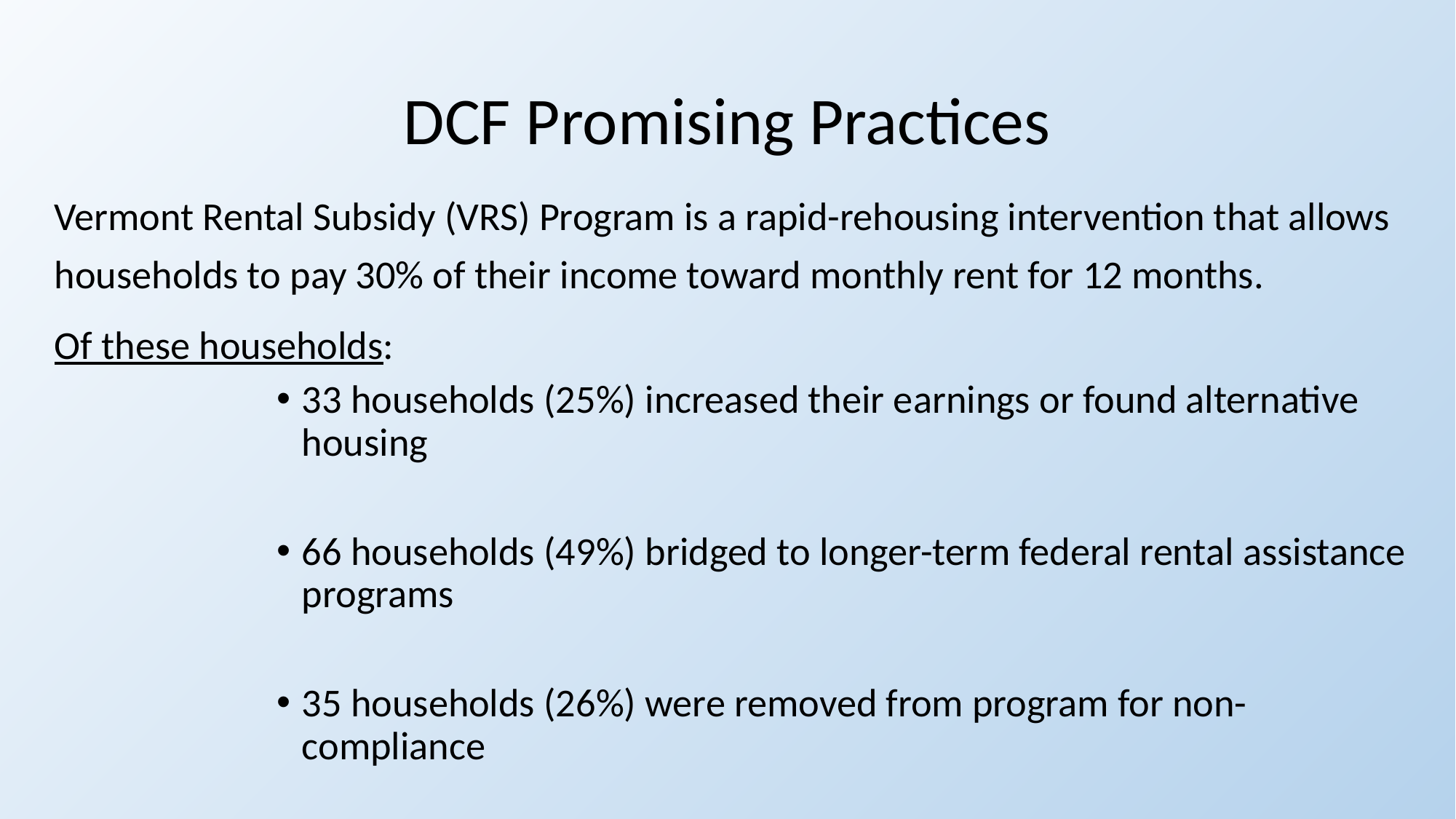

# DCF Promising Practices
Vermont Rental Subsidy (VRS) Program is a rapid-rehousing intervention that allows households to pay 30% of their income toward monthly rent for 12 months.
Of these households:
33 households (25%) increased their earnings or found alternative housing

66 households (49%) bridged to longer-term federal rental assistance programs

35 households (26%) were removed from program for non-compliance